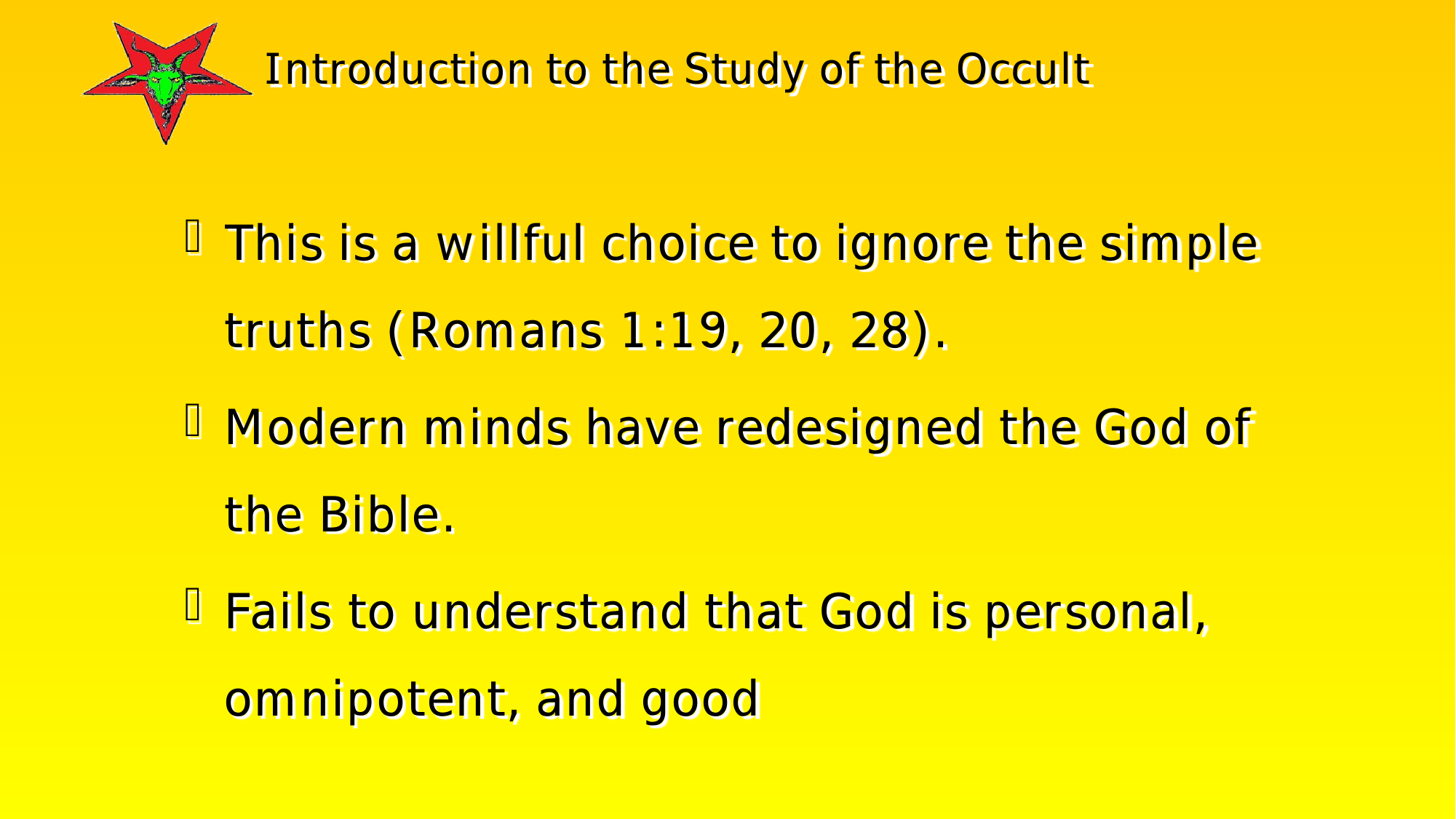

This is a willful choice to ignore the simple truths (Romans 1:19, 20, 28).
Modern minds have redesigned the God of the Bible.
Fails to understand that God is personal, omnipotent, and good